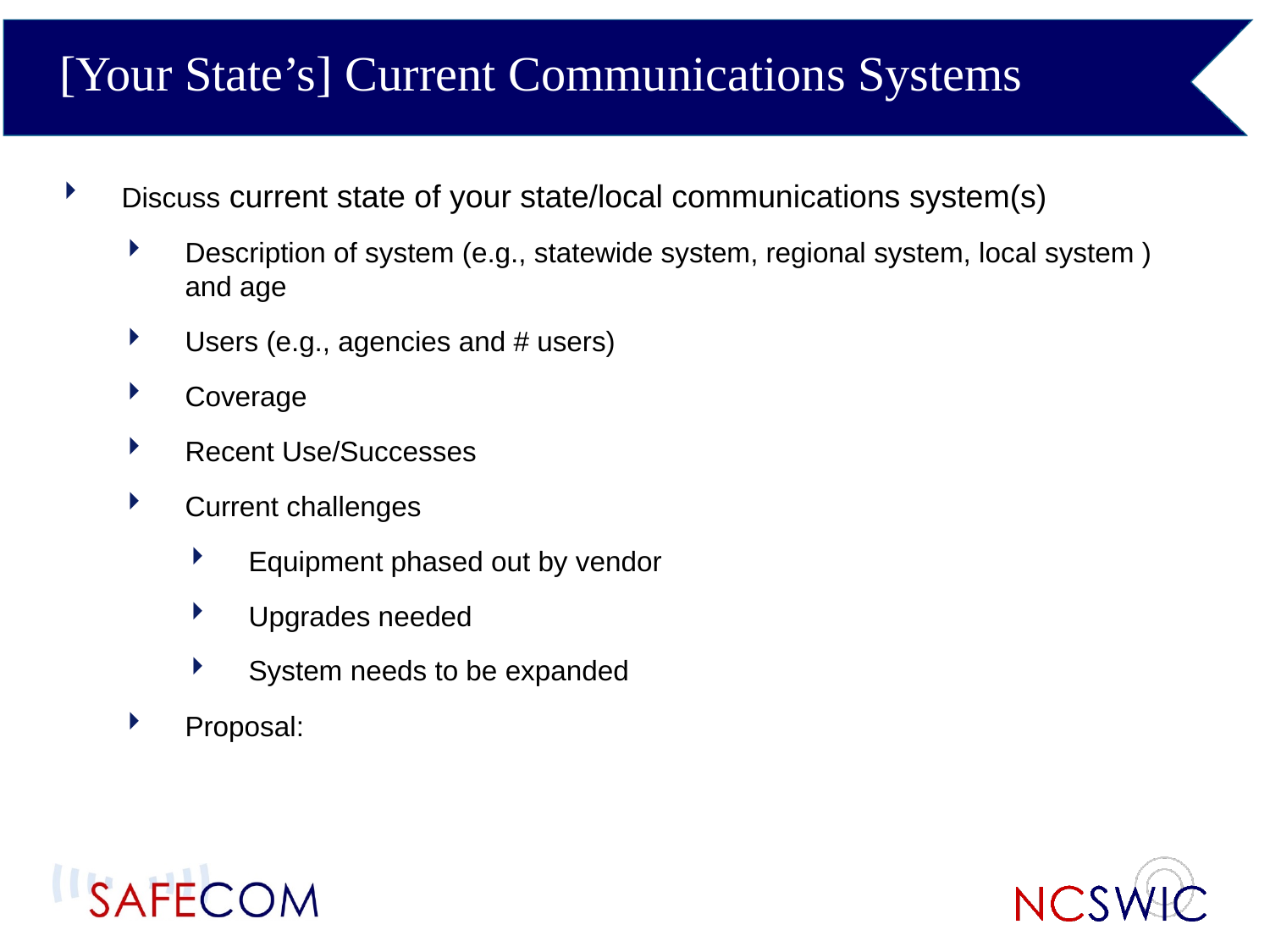

[Your State’s] Current Communications Systems
Discuss current state of your state/local communications system(s)
Description of system (e.g., statewide system, regional system, local system ) and age
Users (e.g., agencies and # users)
Coverage
Recent Use/Successes
Current challenges
Equipment phased out by vendor
Upgrades needed
System needs to be expanded
Proposal: